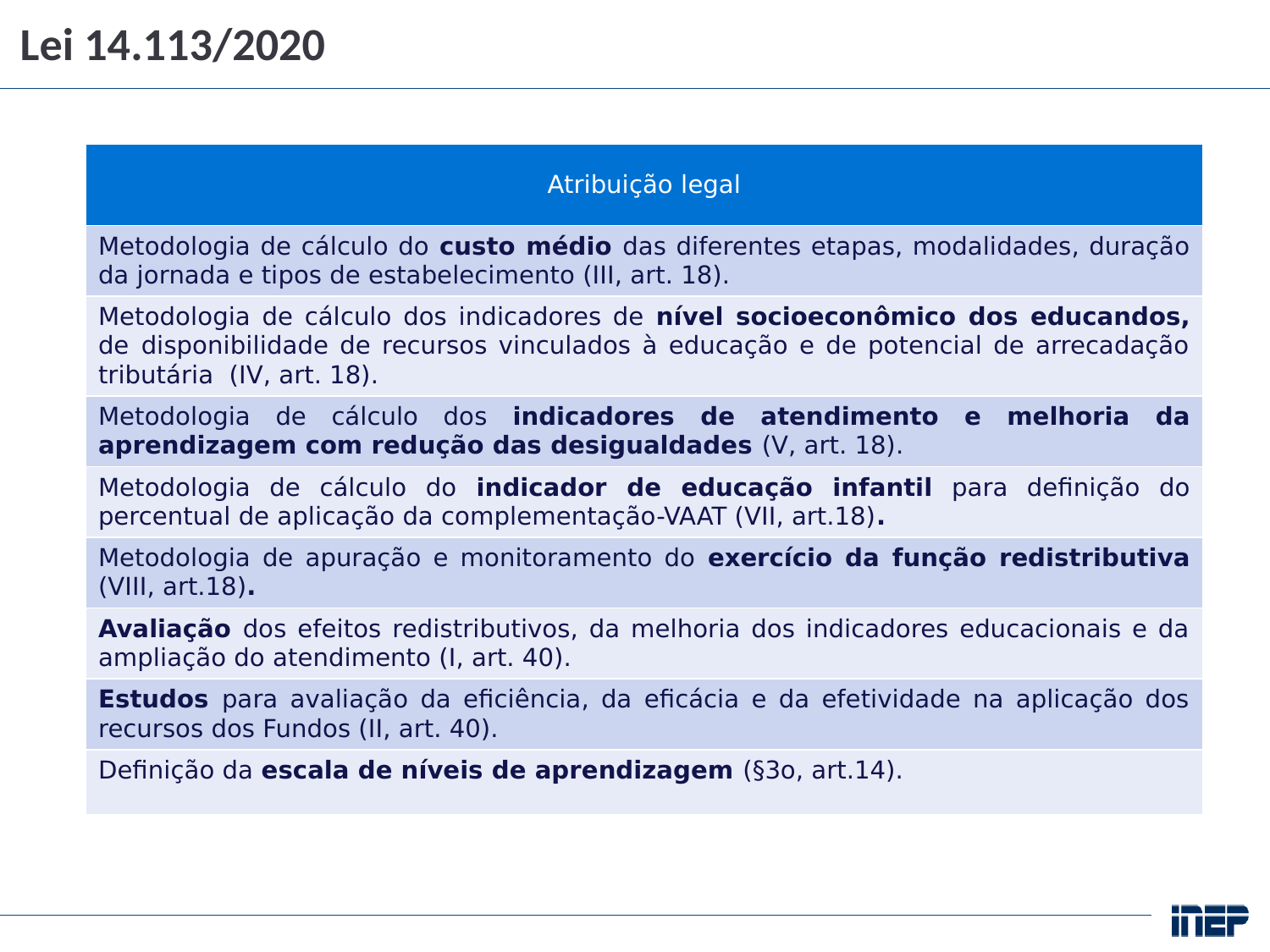

Lei 14.113/2020
| Atribuição legal |
| --- |
| Metodologia de cálculo do custo médio das diferentes etapas, modalidades, duração da jornada e tipos de estabelecimento (III, art. 18). |
| Metodologia de cálculo dos indicadores de nível socioeconômico dos educandos, de disponibilidade de recursos vinculados à educação e de potencial de arrecadação tributária (IV, art. 18). |
| Metodologia de cálculo dos indicadores de atendimento e melhoria da aprendizagem com redução das desigualdades (V, art. 18). |
| Metodologia de cálculo do indicador de educação infantil para definição do percentual de aplicação da complementação-VAAT (VII, art.18). |
| Metodologia de apuração e monitoramento do exercício da função redistributiva (VIII, art.18). |
| Avaliação dos efeitos redistributivos, da melhoria dos indicadores educacionais e da ampliação do atendimento (I, art. 40). |
| Estudos para avaliação da eficiência, da eficácia e da efetividade na aplicação dos recursos dos Fundos (II, art. 40). |
| Definição da escala de níveis de aprendizagem (§3o, art.14). |